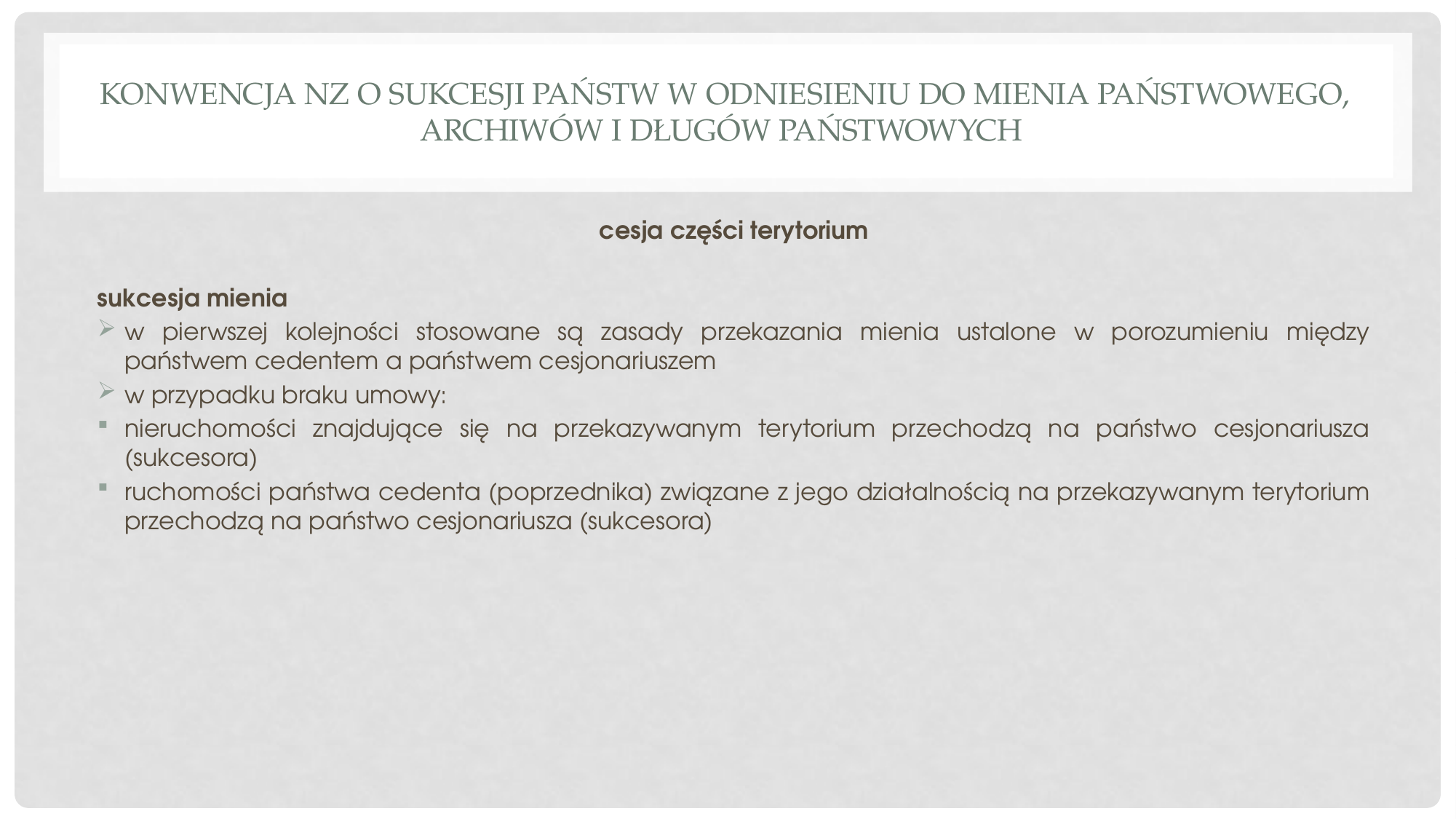

# Konwencja NZ o sukcesji państw w odniesieniu do mienia państwowego, archiwów i długów państwowych
cesja części terytorium

sukcesja mienia
w pierwszej kolejności stosowane są zasady przekazania mienia ustalone w porozumieniu między państwem cedentem a państwem cesjonariuszem
w przypadku braku umowy:
nieruchomości znajdujące się na przekazywanym terytorium przechodzą na państwo cesjonariusza (sukcesora)
ruchomości państwa cedenta (poprzednika) związane z jego działalnością na przekazywanym terytorium przechodzą na państwo cesjonariusza (sukcesora)